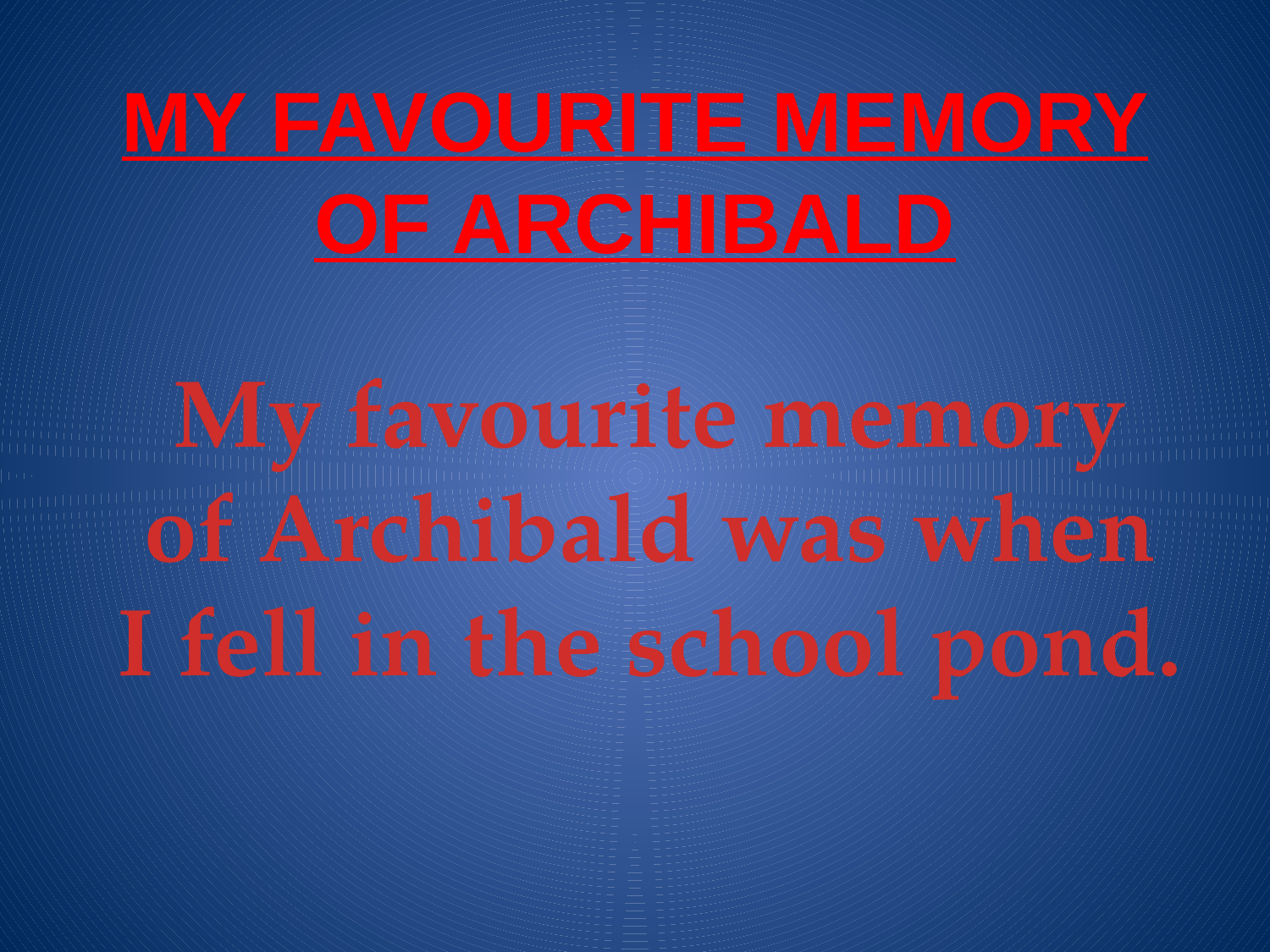

# MY FAVOURITE MEMORY OF ARCHIBALD
My favourite memory of Archibald was when I fell in the school pond.